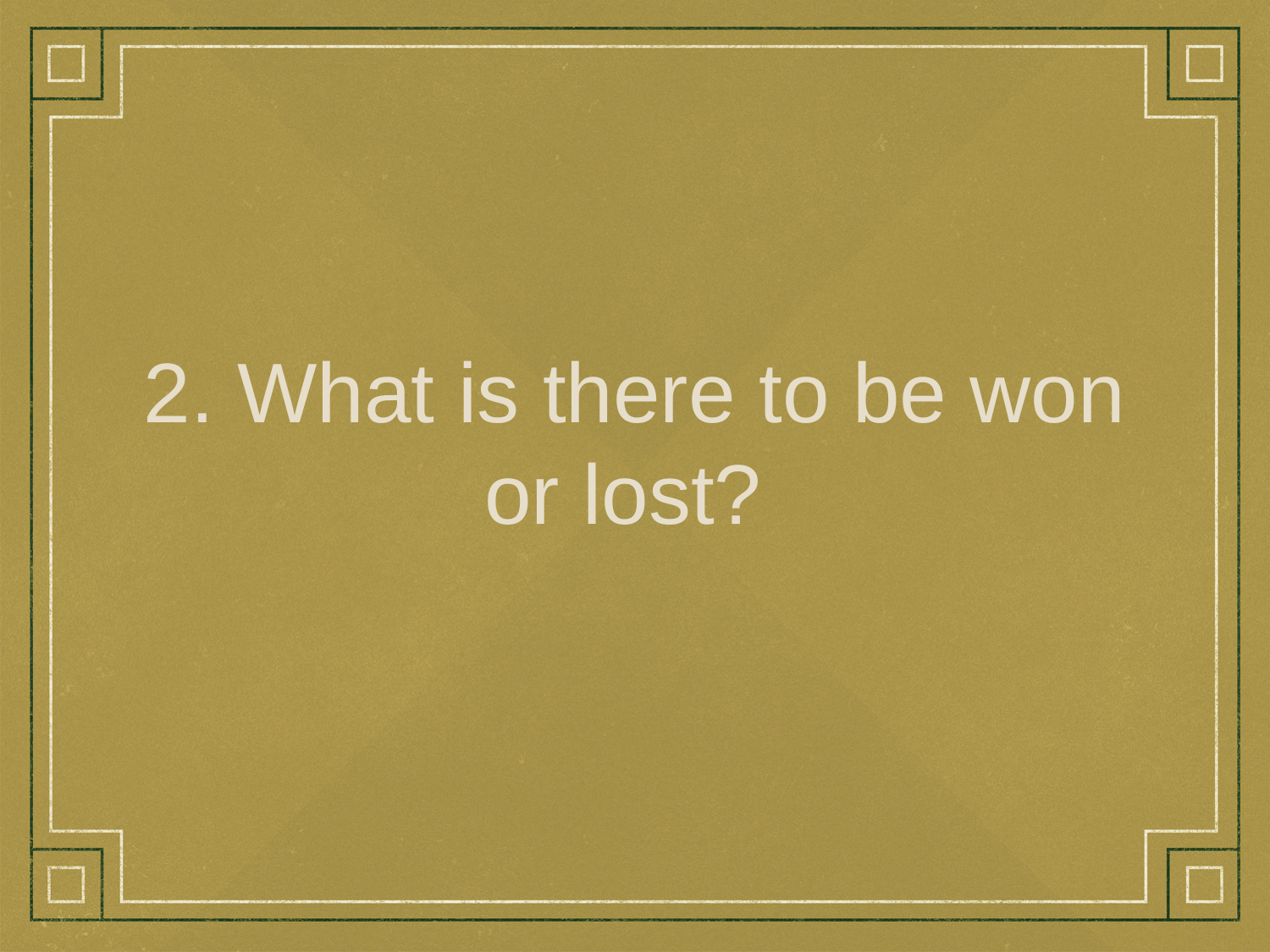

2. What is there to be won or lost?